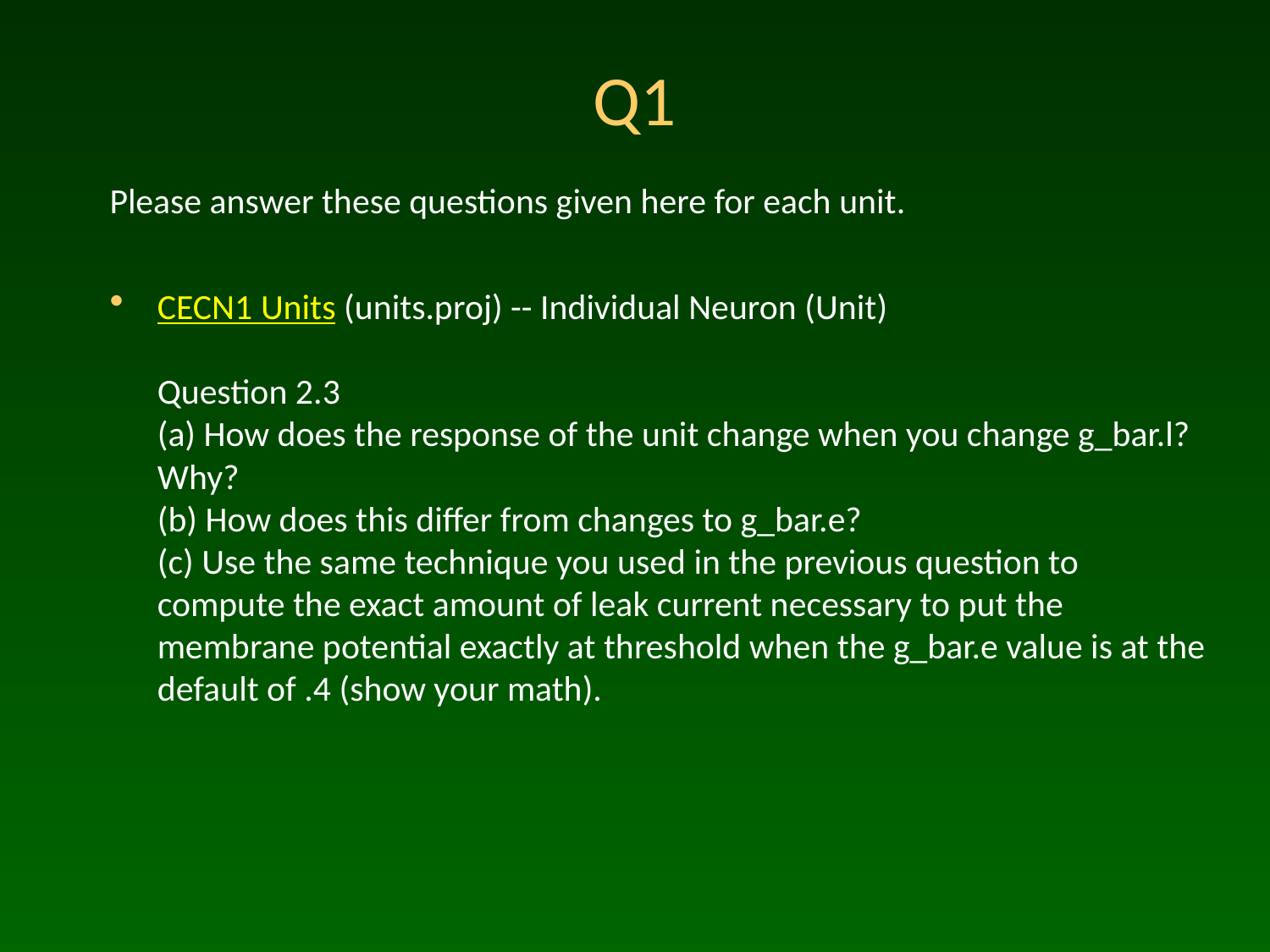

# Q1
Please answer these questions given here for each unit.

CECN1 Units (units.proj) -- Individual Neuron (Unit)
Question 2.3
(a) How does the response of the unit change when you change g_bar.l? Why?
(b) How does this differ from changes to g_bar.e?
(c) Use the same technique you used in the previous question to compute the exact amount of leak current necessary to put the membrane potential exactly at threshold when the g_bar.e value is at the default of .4 (show your math).